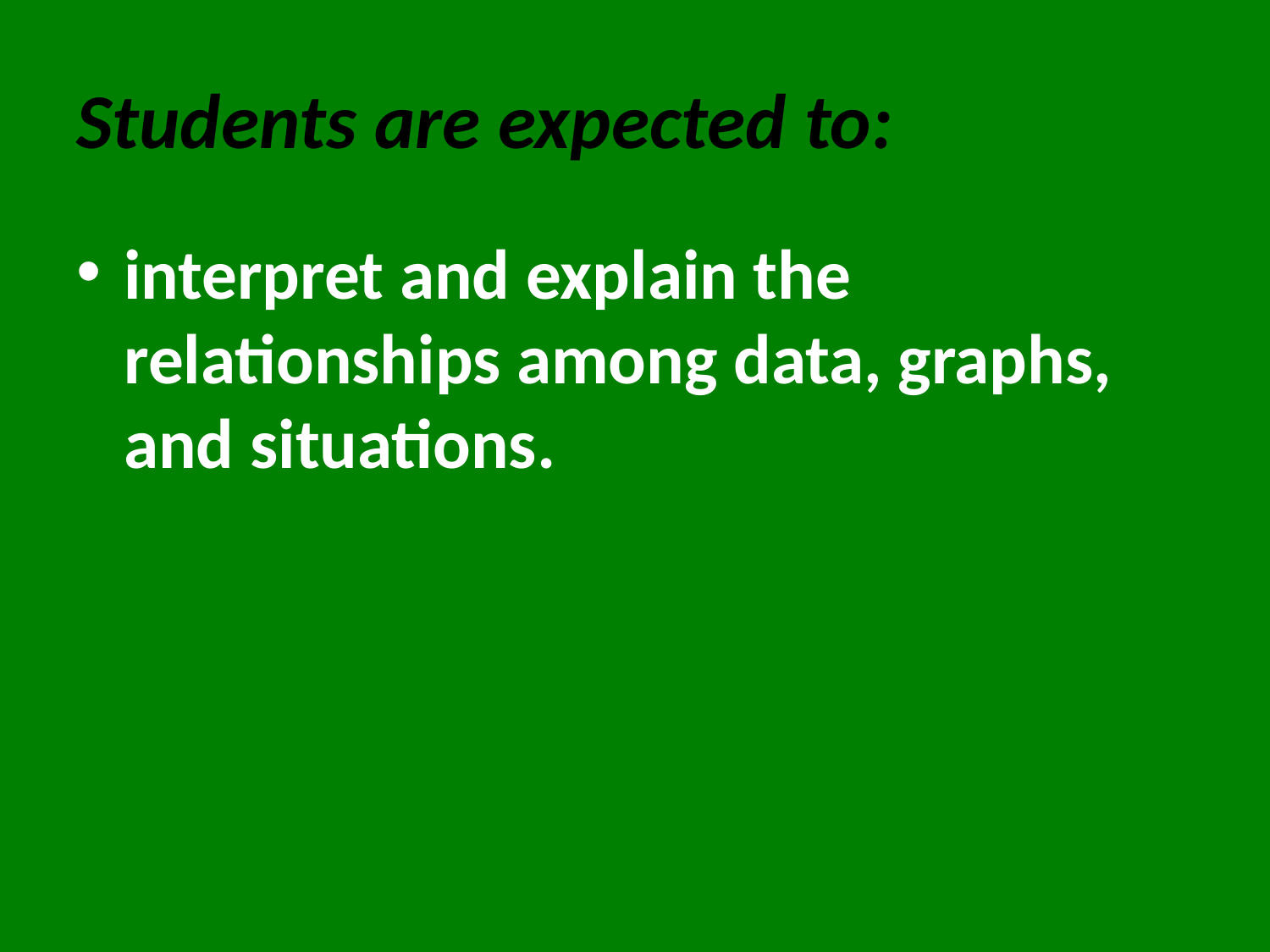

# Students are expected to:
interpret and explain the relationships among data, graphs, and situations.